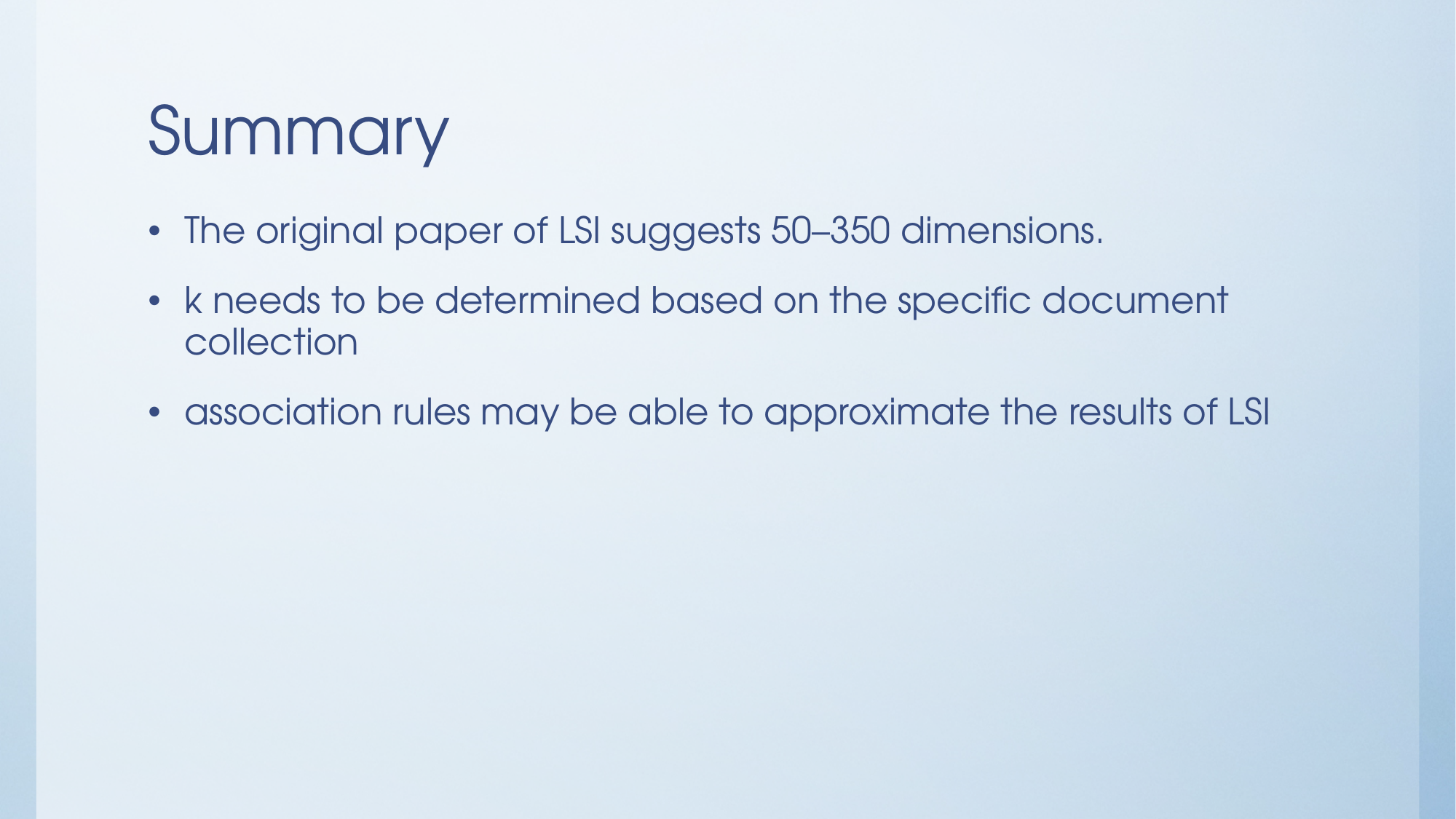

# Summary
The original paper of LSI suggests 50–350 dimensions.
k needs to be determined based on the specific document collection
association rules may be able to approximate the results of LSI